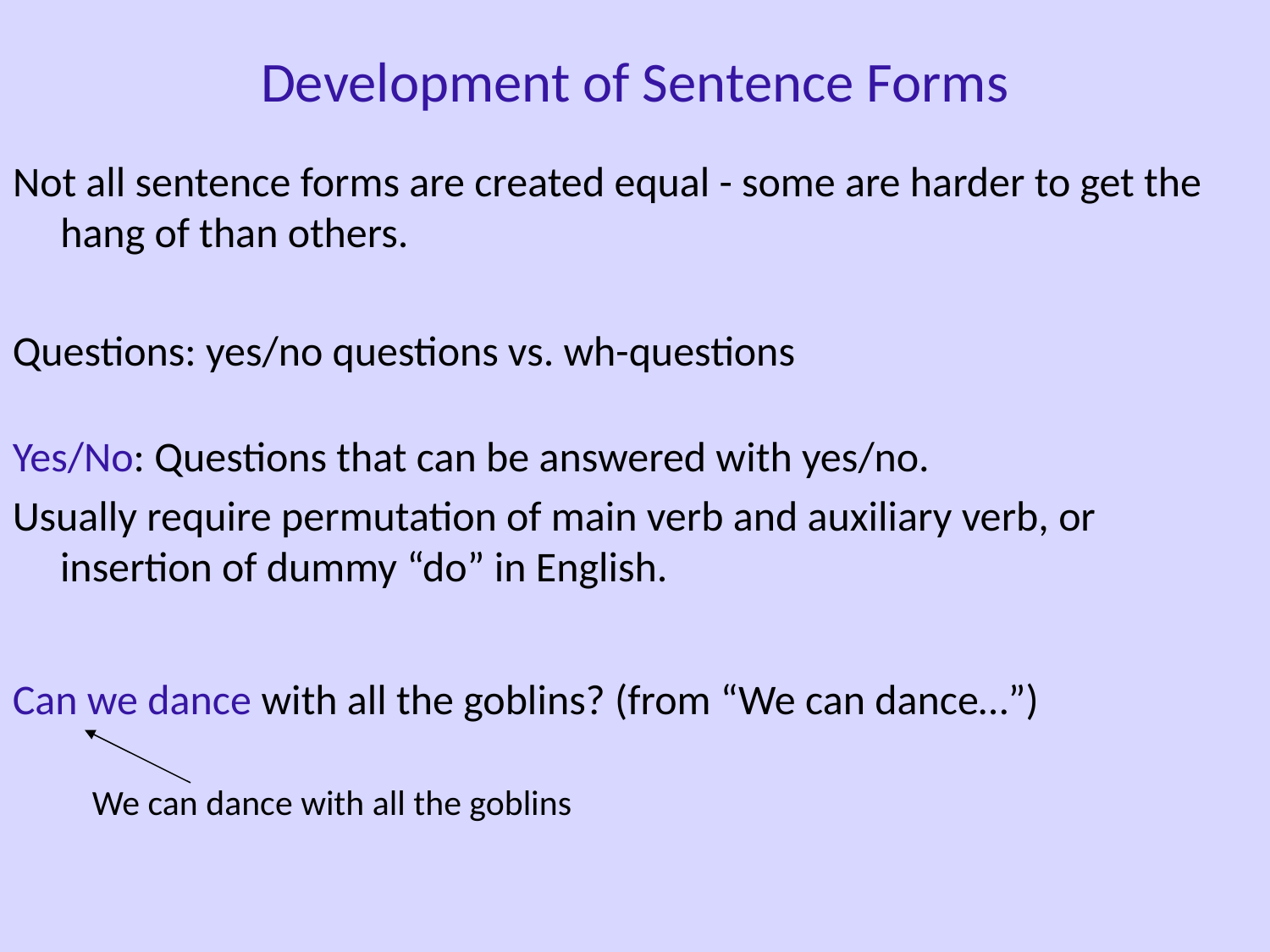

Development of Sentence Forms
Not all sentence forms are created equal - some are harder to get the hang of than others.
Questions: yes/no questions vs. wh-questions
Yes/No: Questions that can be answered with yes/no.
Usually require permutation of main verb and auxiliary verb, or insertion of dummy “do” in English.

Can we dance with all the goblins? (from “We can dance…”)

	    We can dance with all the goblins